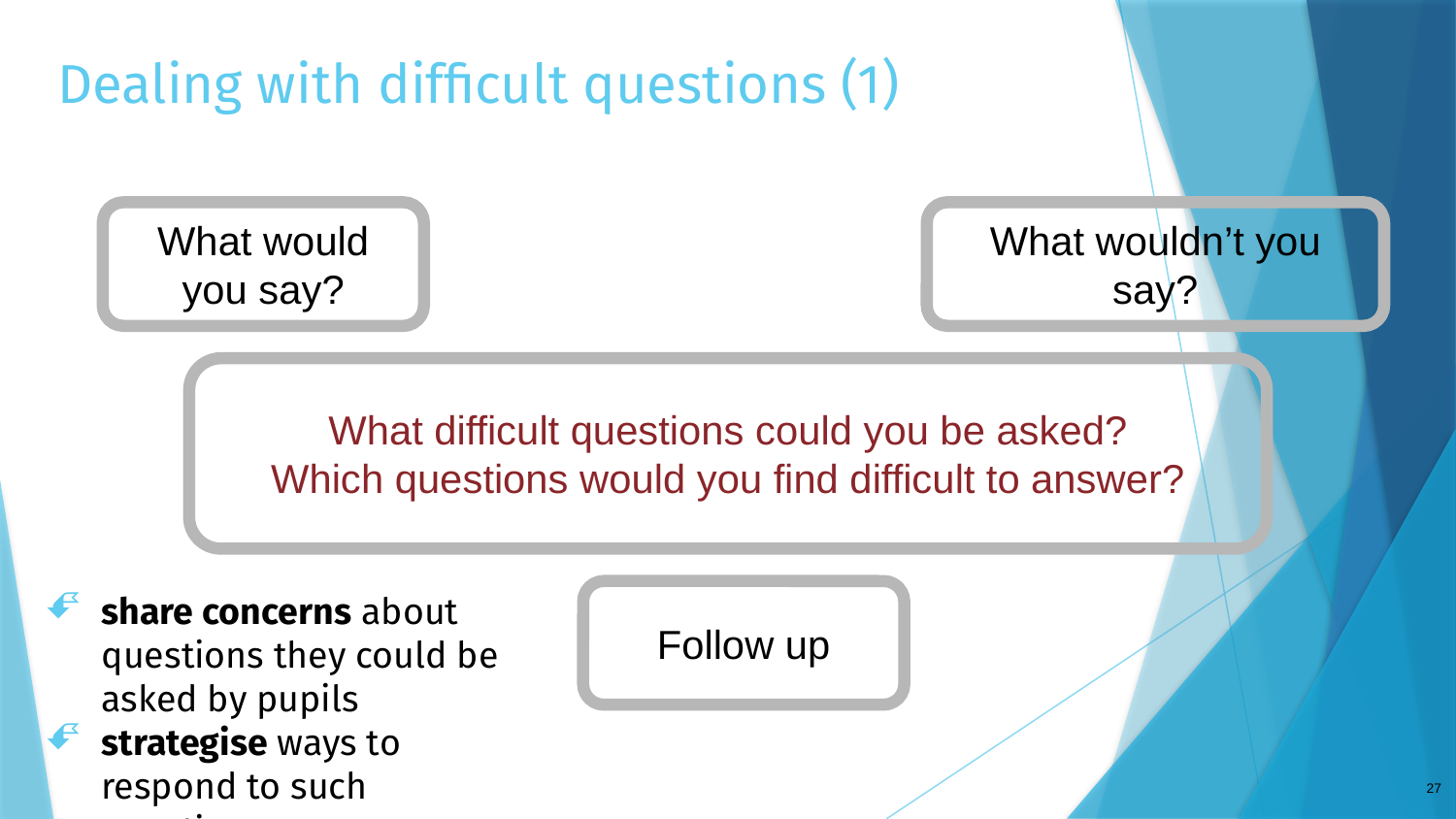

# Dealing with difficult questions (1)

What would you say?
What wouldn’t you say?
What difficult questions could you be asked?
Which questions would you find difficult to answer?
share concerns about questions they could be asked by pupils
strategise ways to respond to such questions
Follow up
27